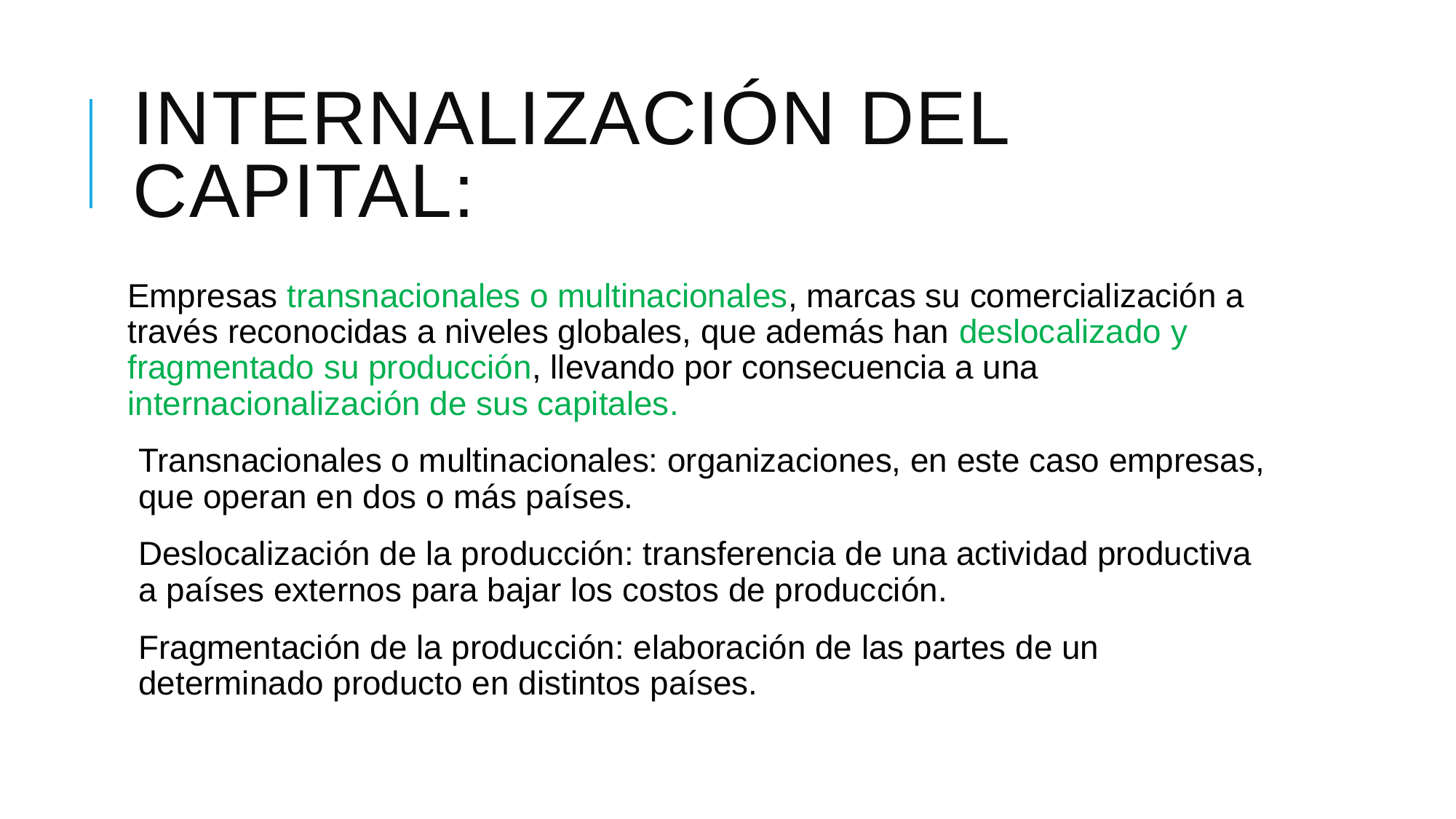

# Internalización del capital:
Empresas transnacionales o multinacionales, marcas su comercialización a través reconocidas a niveles globales, que además han deslocalizado y fragmentado su producción, llevando por consecuencia a una internacionalización de sus capitales.
Transnacionales o multinacionales: organizaciones, en este caso empresas, que operan en dos o más países.
Deslocalización de la producción: transferencia de una actividad productiva a países externos para bajar los costos de producción.
Fragmentación de la producción: elaboración de las partes de un determinado producto en distintos países.